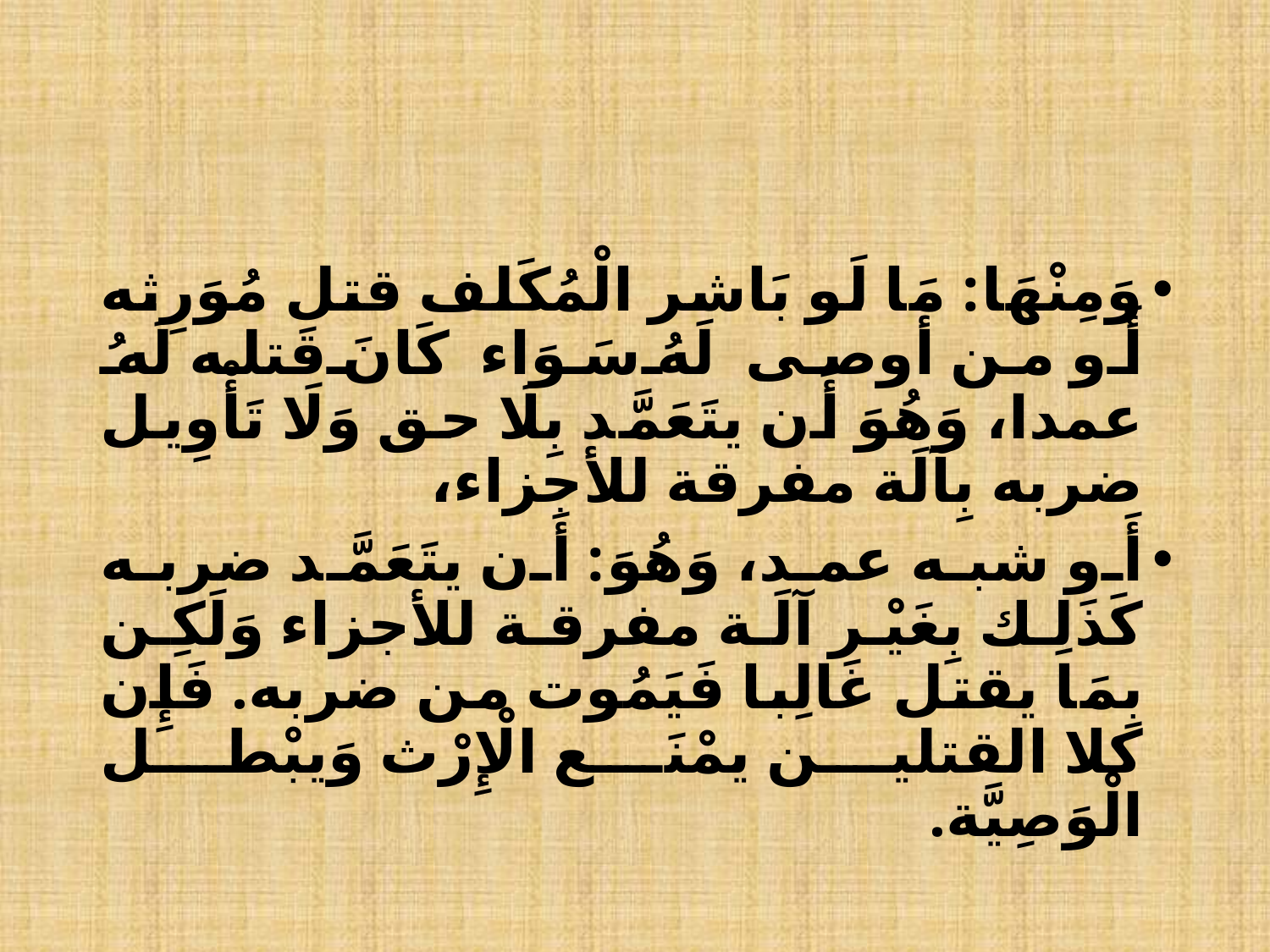

#
وَمِنْهَا: مَا لَو بَاشر الْمُكَلف قتل مُوَرِثه أَو من أوصى لَهُ سَوَاء كَانَ قَتله لَهُ عمدا، وَهُوَ أَن يتَعَمَّد بِلَا حق وَلَا تَأْوِيل ضربه بِآلَة مفرقة للأجزاء،
أَو شبه عمد، وَهُوَ: أَن يتَعَمَّد ضربه كَذَلِك بِغَيْر آلَة مفرقة للأجزاء وَلَكِن بِمَا يقتل غَالِبا فَيَمُوت من ضربه. فَإِن كلا القتلين يمْنَع الْإِرْث وَيبْطل الْوَصِيَّة.